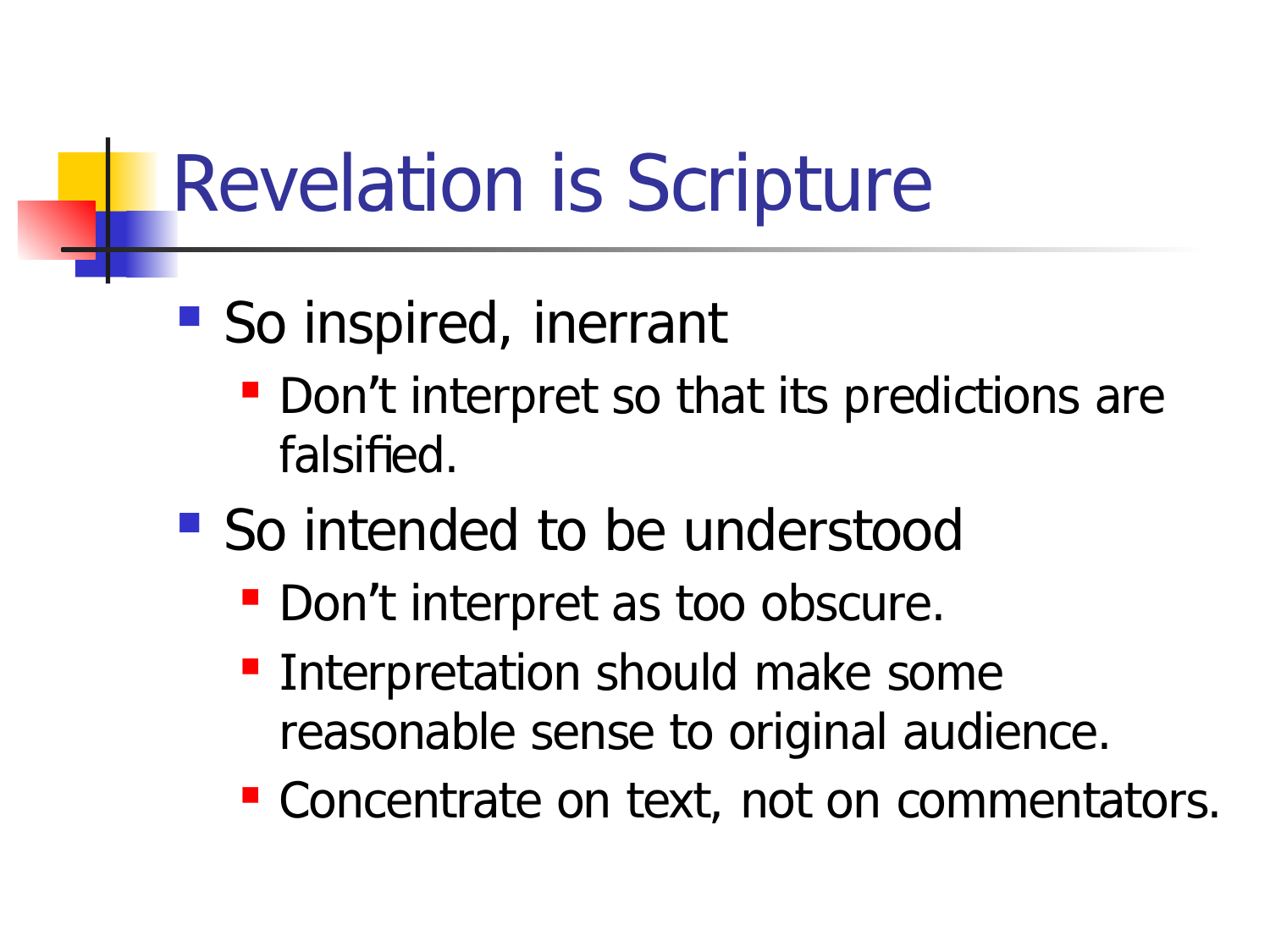

# Revelation is Scripture
So inspired, inerrant
Don’t interpret so that its predictions are falsified.
So intended to be understood
Don’t interpret as too obscure.
Interpretation should make some reasonable sense to original audience.
Concentrate on text, not on commentators.